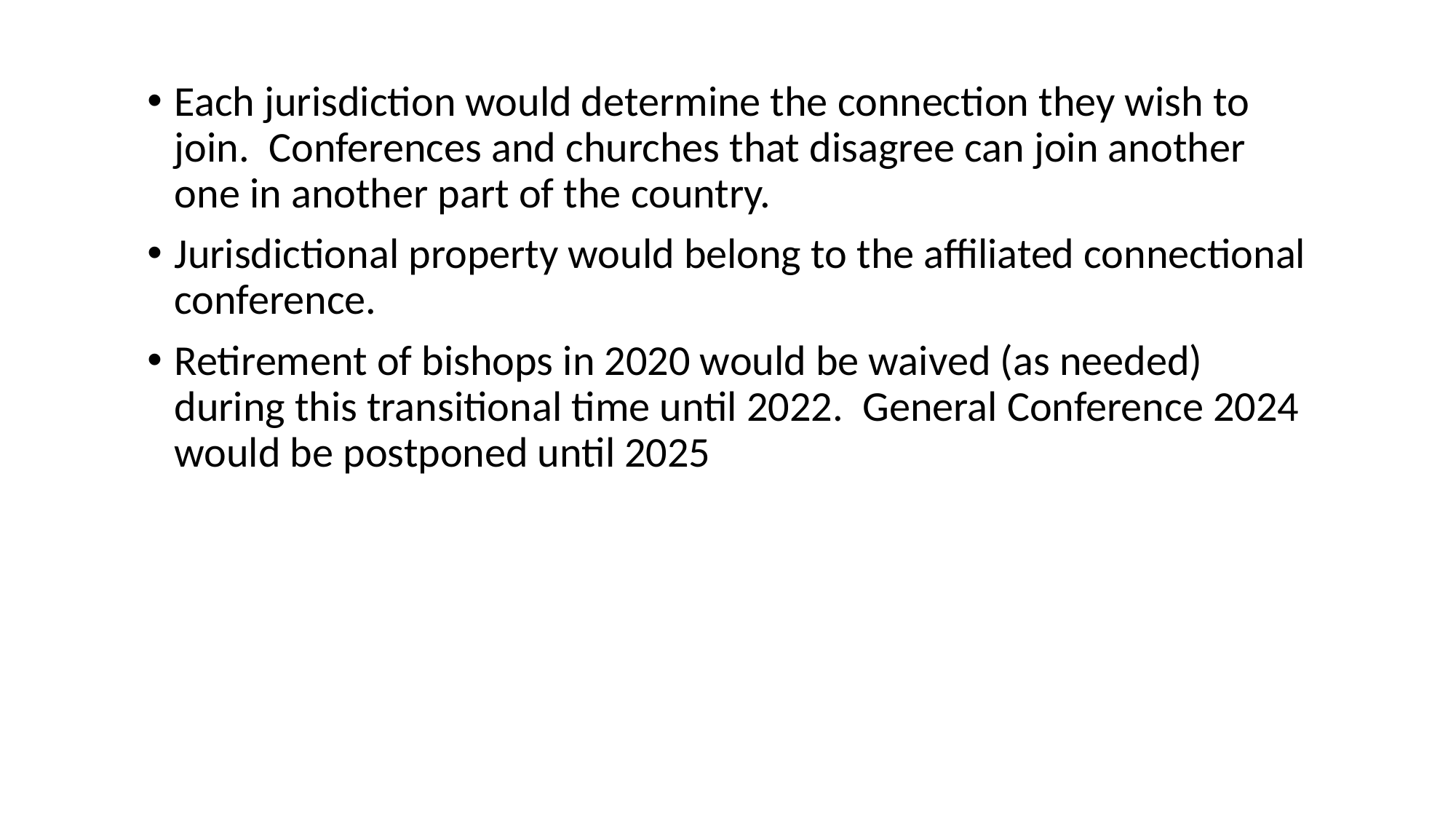

Each jurisdiction would determine the connection they wish to join.  Conferences and churches that disagree can join another one in another part of the country.
Jurisdictional property would belong to the affiliated connectional conference.
Retirement of bishops in 2020 would be waived (as needed) during this transitional time until 2022.  General Conference 2024 would be postponed until 2025